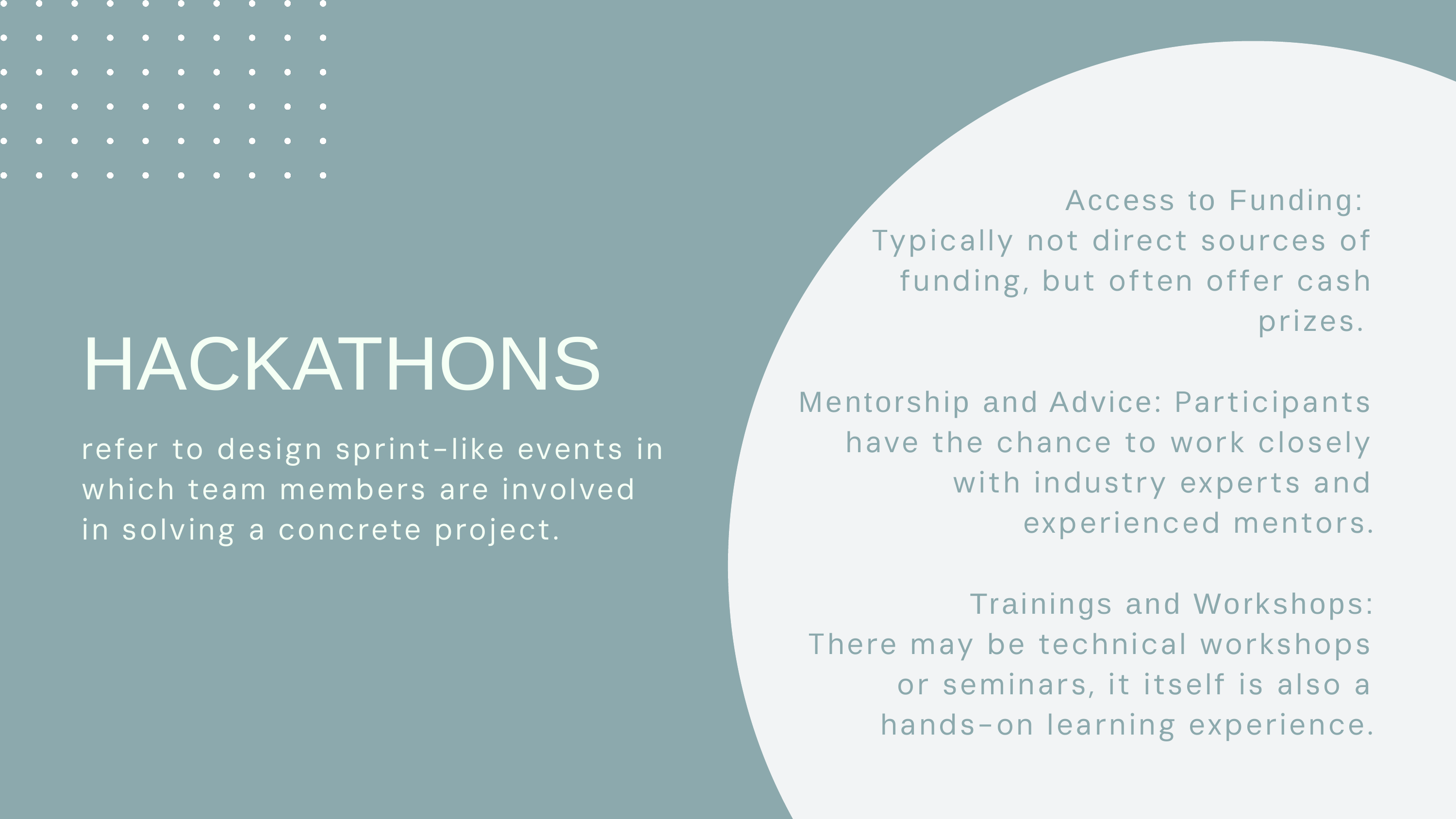

Access to Funding:
Typically not direct sources of funding, but often offer cash prizes.

Mentorship and Advice: Participants have the chance to work closely with industry experts and experienced mentors.

Trainings and Workshops:
 There may be technical workshops or seminars, it itself is also a hands-on learning experience.
HACKATHONS
refer to design sprint-like events in which team members are involved in solving a concrete project.